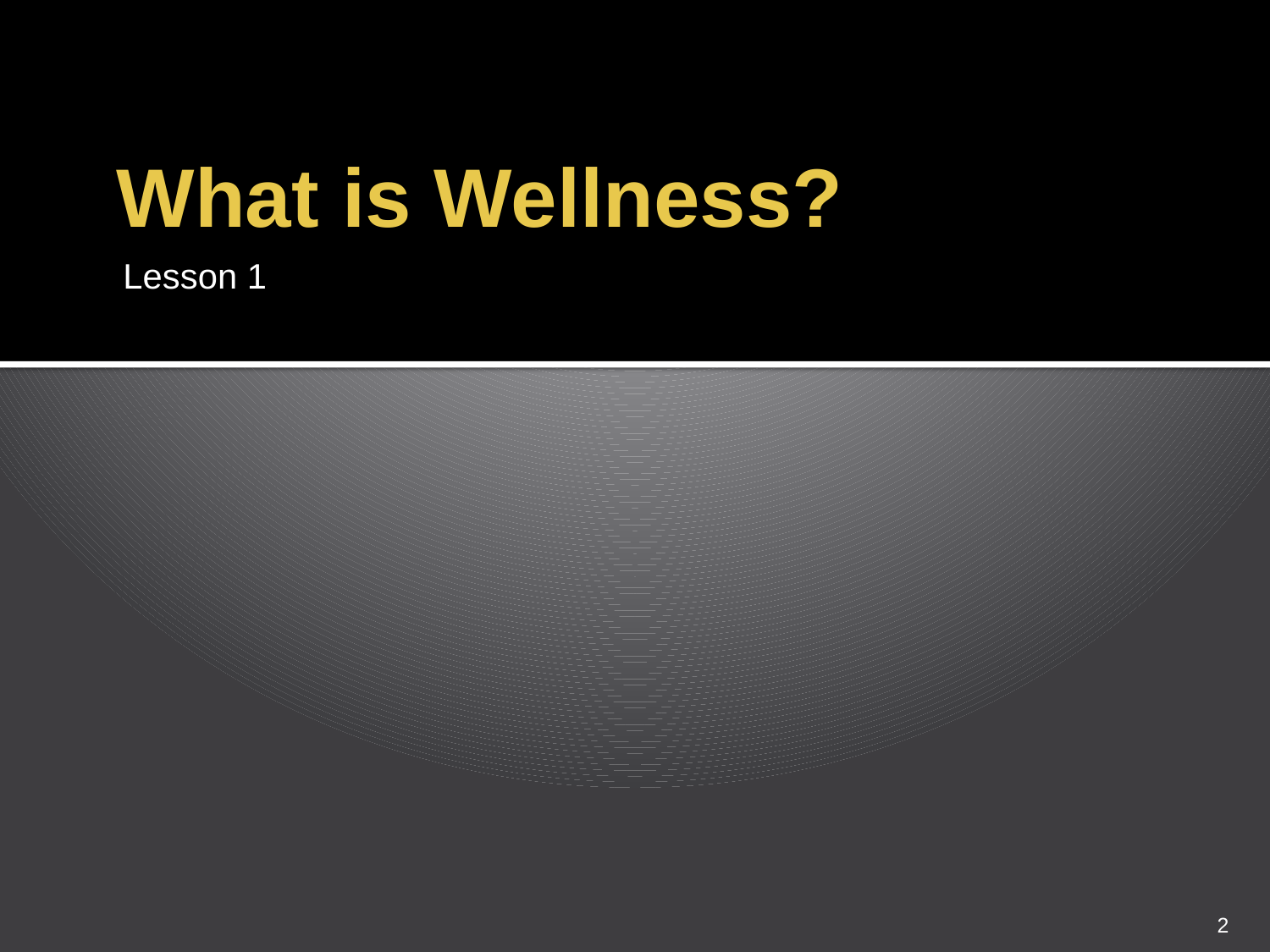

# What is Wellness?
Lesson 1
2